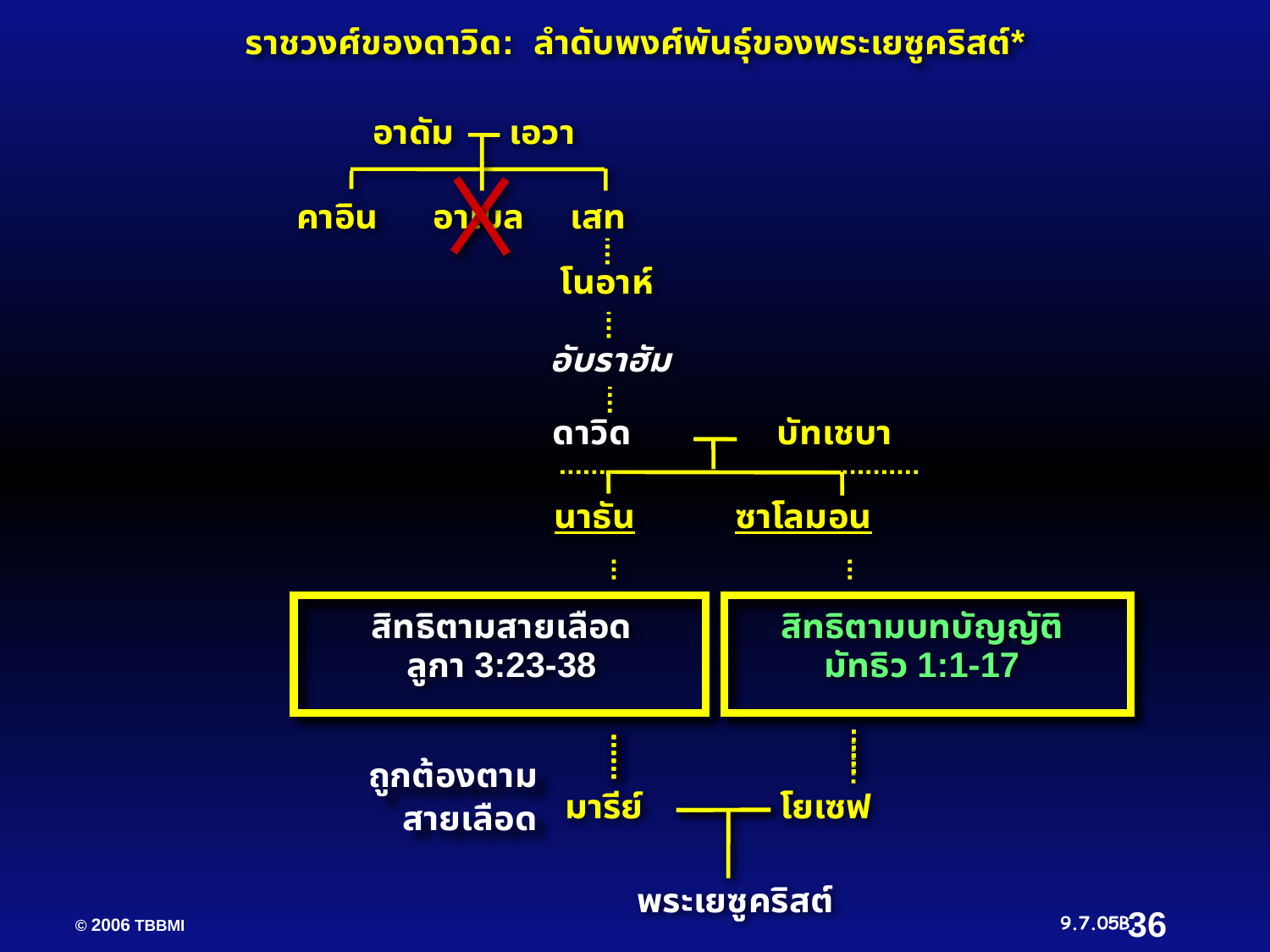

ราชวงศ์ของดาวิด:  ลำดับพงศ์พันธุ์ของพระเยซูคริสต์*
อาดัม      เอวา

คาอิน      อาเบล     เสท

โนอาห์

อับราฮัม

ดาวิด                บัทเชบา

 นาธัน           ซาโลมอน

สิทธิตามสายเลือด
ลูกา 3:23-38

สิทธิตามบทบัญญัติ
มัทธิว 1:1-17

ถูกต้องตาม
สายเลือด
มารีย์               โยเซฟ

พระเยซูคริสต์

36